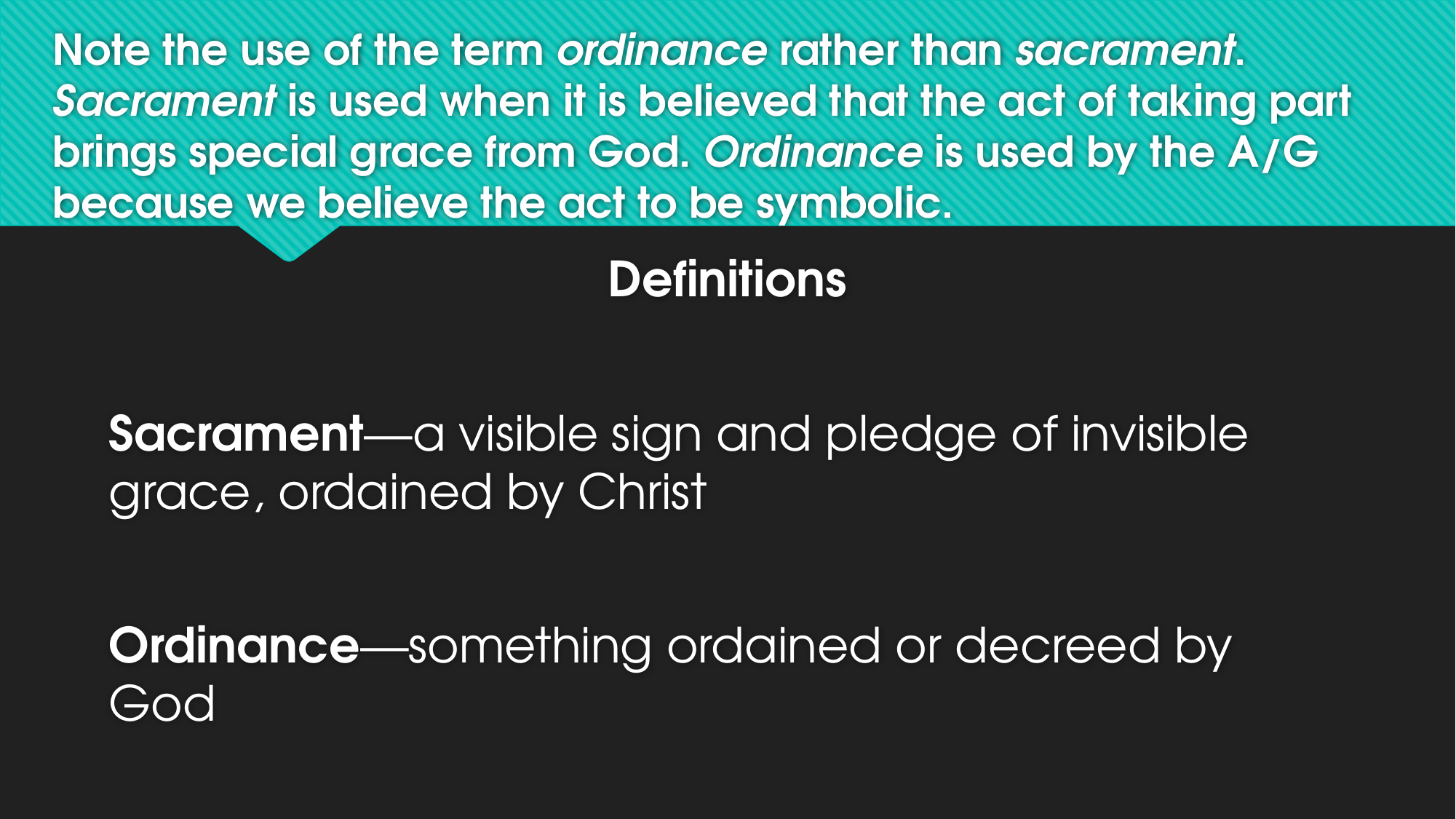

# Note the use of the term ordinance rather than sacrament. Sacrament is used when it is believed that the act of taking part brings special grace from God. Ordinance is used by the A/G because we believe the act to be symbolic.
Definitions

Sacrament—a visible sign and pledge of invisible grace, ordained by Christ

Ordinance—something ordained or decreed by God